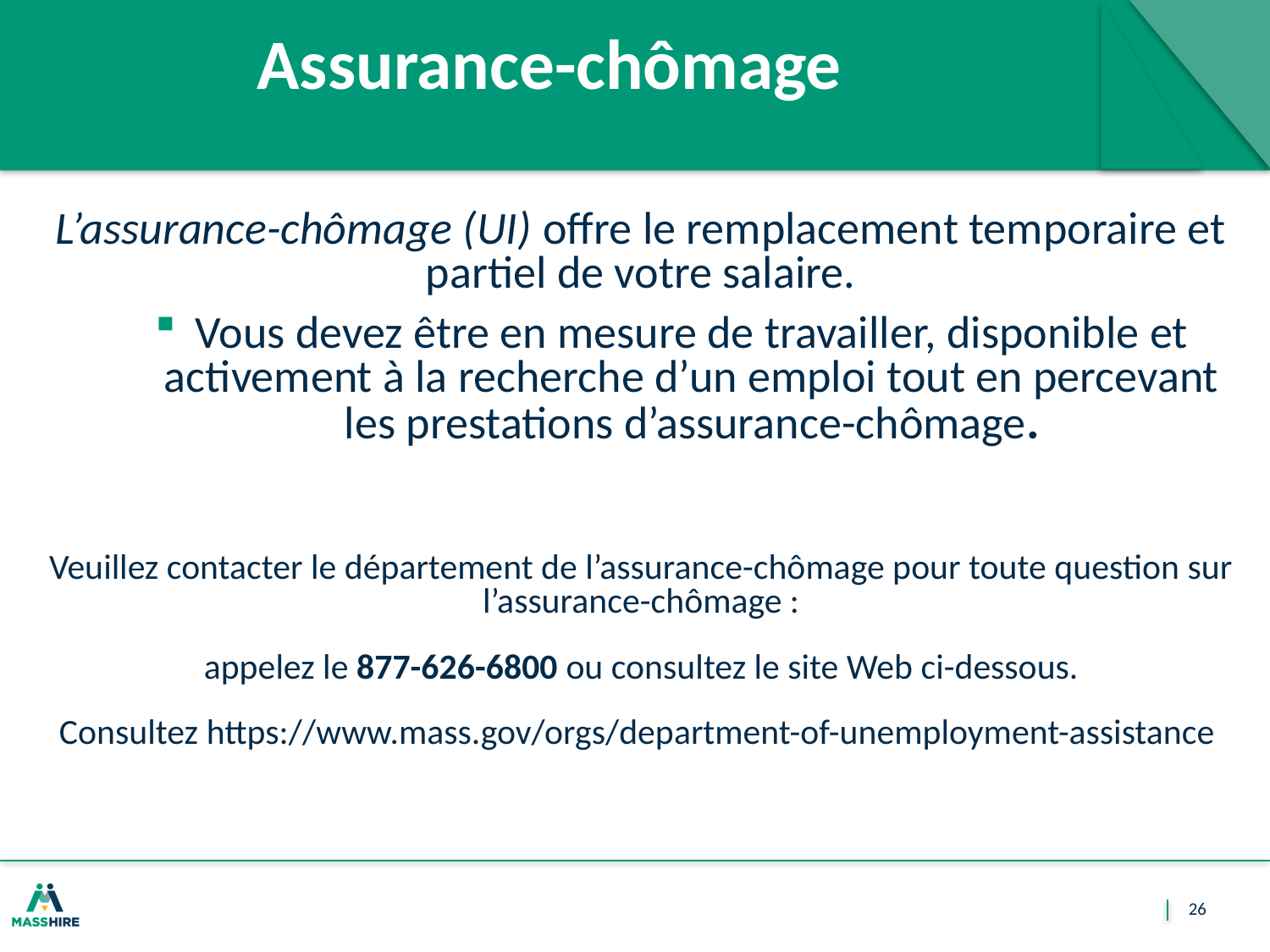

# Assurance-chômage
L’assurance-chômage (UI) offre le remplacement temporaire et partiel de votre salaire.
Vous devez être en mesure de travailler, disponible et activement à la recherche d’un emploi tout en percevant les prestations d’assurance-chômage.

Veuillez contacter le département de l’assurance-chômage pour toute question sur l’assurance-chômage :
appelez le 877-626-6800 ou consultez le site Web ci-dessous.
Consultez https://www.mass.gov/orgs/department-of-unemployment-assistance

26